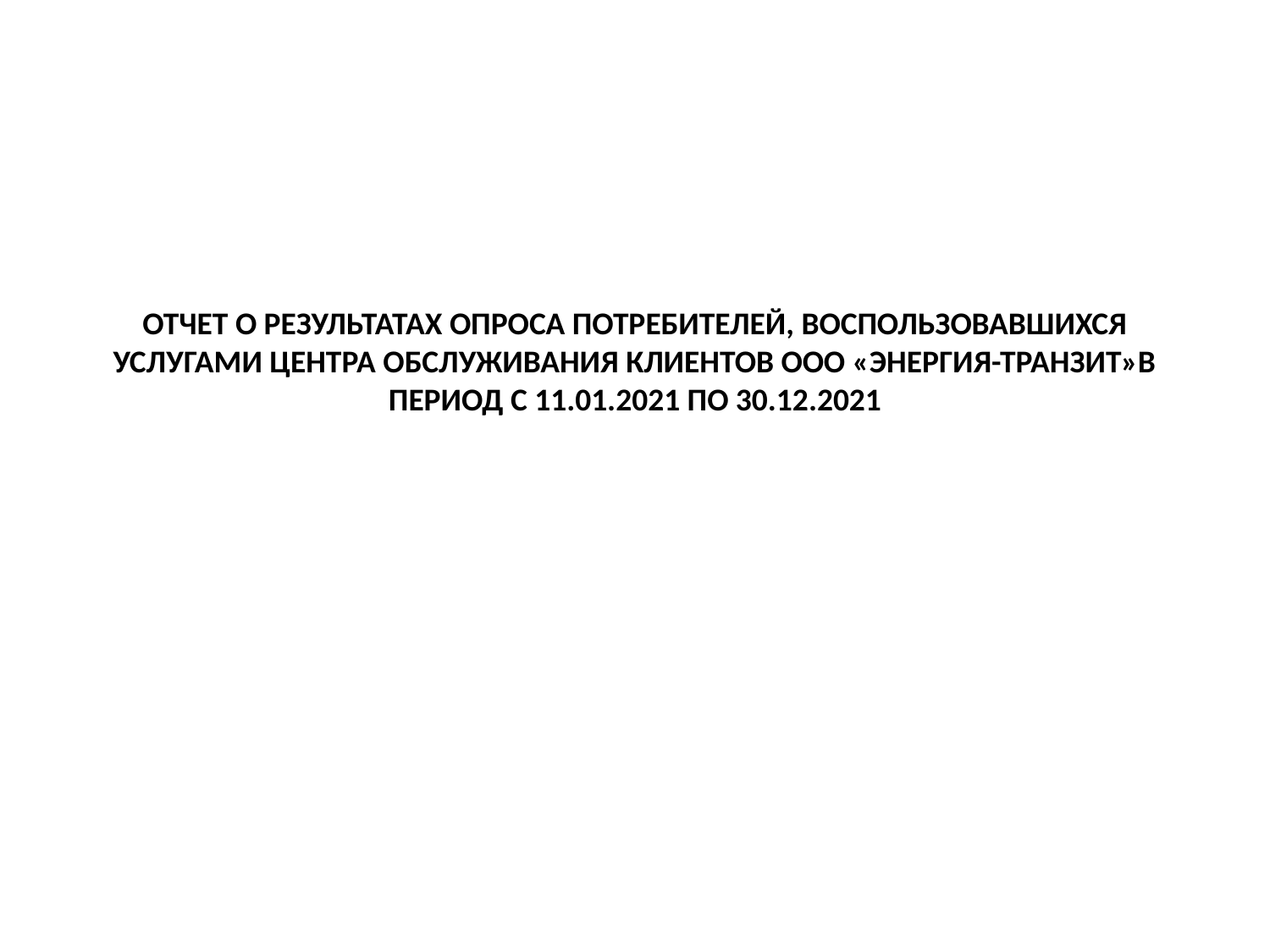

# ОТЧЕТ О РЕЗУЛЬТАТАХ ОПРОСА ПОТРЕБИТЕЛЕЙ, ВОСПОЛЬЗОВАВШИХСЯ УСЛУГАМИ ЦЕНТРА ОБСЛУЖИВАНИЯ КЛИЕНТОВ ООО «ЭНЕРГИЯ-ТРАНЗИТ»В ПЕРИОД С 11.01.2021 ПО 30.12.2021